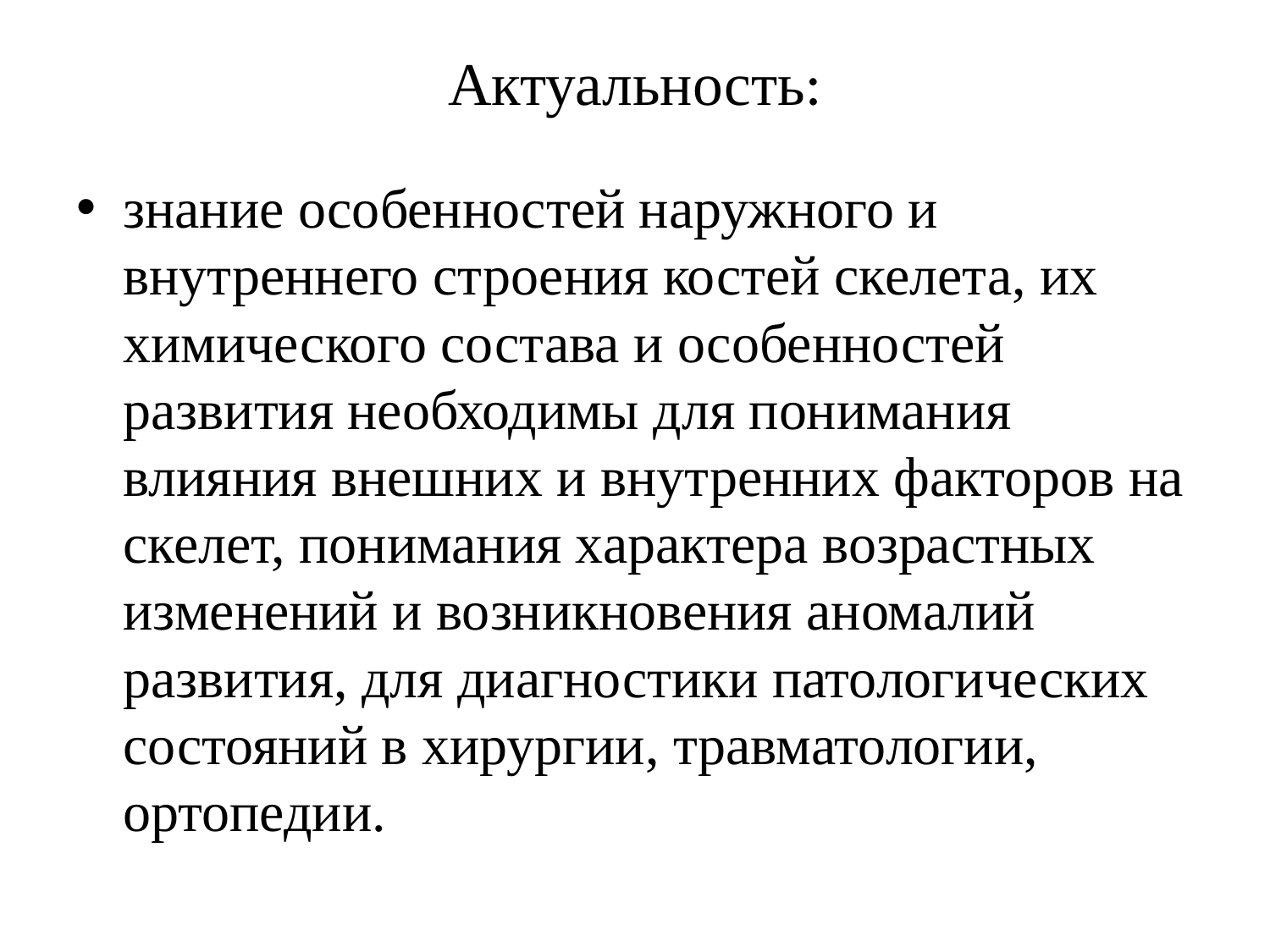

# Актуальность:
знание особенностей наружного и внутреннего строения костей скелета, их химического состава и особенностей развития необходимы для понимания влияния внешних и внутренних факторов на скелет, понимания характера возрастных изменений и возникновения аномалий развития, для диагностики патологических состояний в хирургии, травматологии, ортопедии.